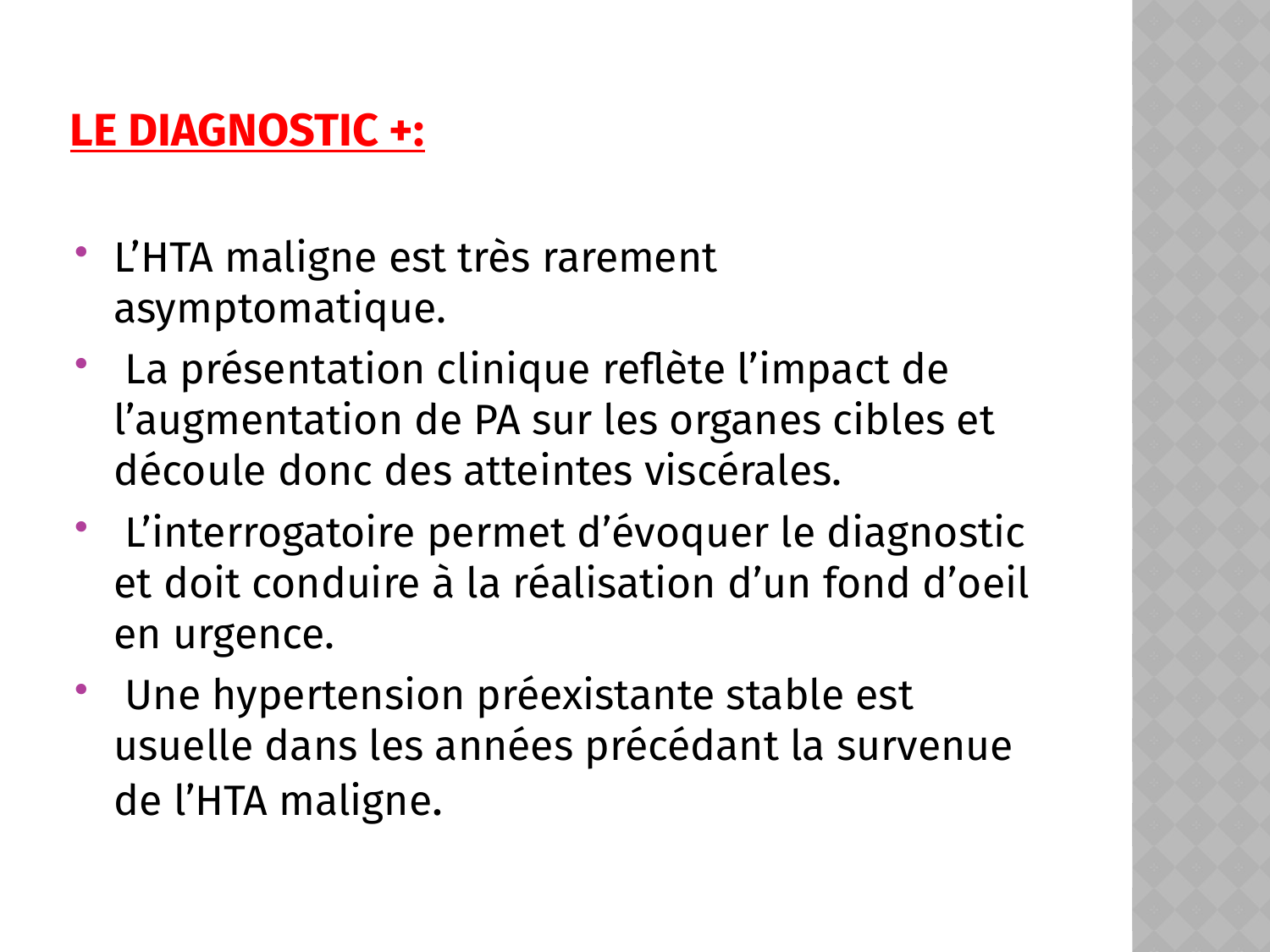

# Le diagnostic +:
L’HTA maligne est très rarement asymptomatique.
 La présentation clinique reflète l’impact de l’augmentation de PA sur les organes cibles et découle donc des atteintes viscérales.
 L’interrogatoire permet d’évoquer le diagnostic et doit conduire à la réalisation d’un fond d’oeil en urgence.
 Une hypertension préexistante stable est usuelle dans les années précédant la survenue de l’HTA maligne.